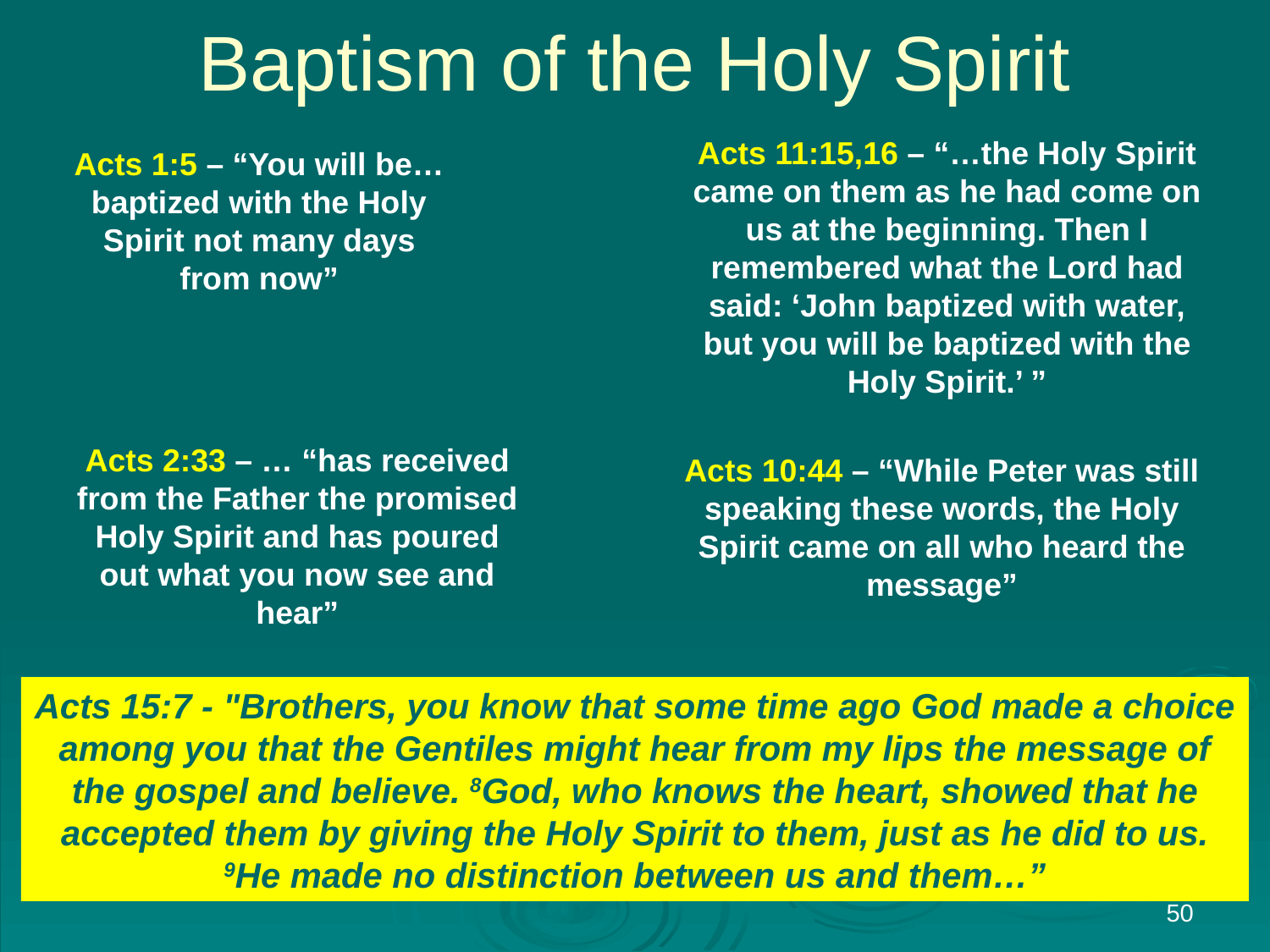

# Baptism of the Holy Spirit
Acts 11:15,16 – “…the Holy Spirit came on them as he had come on us at the beginning. Then I remembered what the Lord had said: ‘John baptized with water, but you will be baptized with the Holy Spirit.’ ”
Acts 1:5 – “You will be…baptized with the Holy Spirit not many days from now”
Acts 2:33 – … “has received from the Father the promised Holy Spirit and has poured out what you now see and hear”
Acts 10:44 – “While Peter was still speaking these words, the Holy Spirit came on all who heard the message”
Acts 15:7 - "Brothers, you know that some time ago God made a choice among you that the Gentiles might hear from my lips the message of the gospel and believe. 8God, who knows the heart, showed that he accepted them by giving the Holy Spirit to them, just as he did to us. 9He made no distinction between us and them…”
50